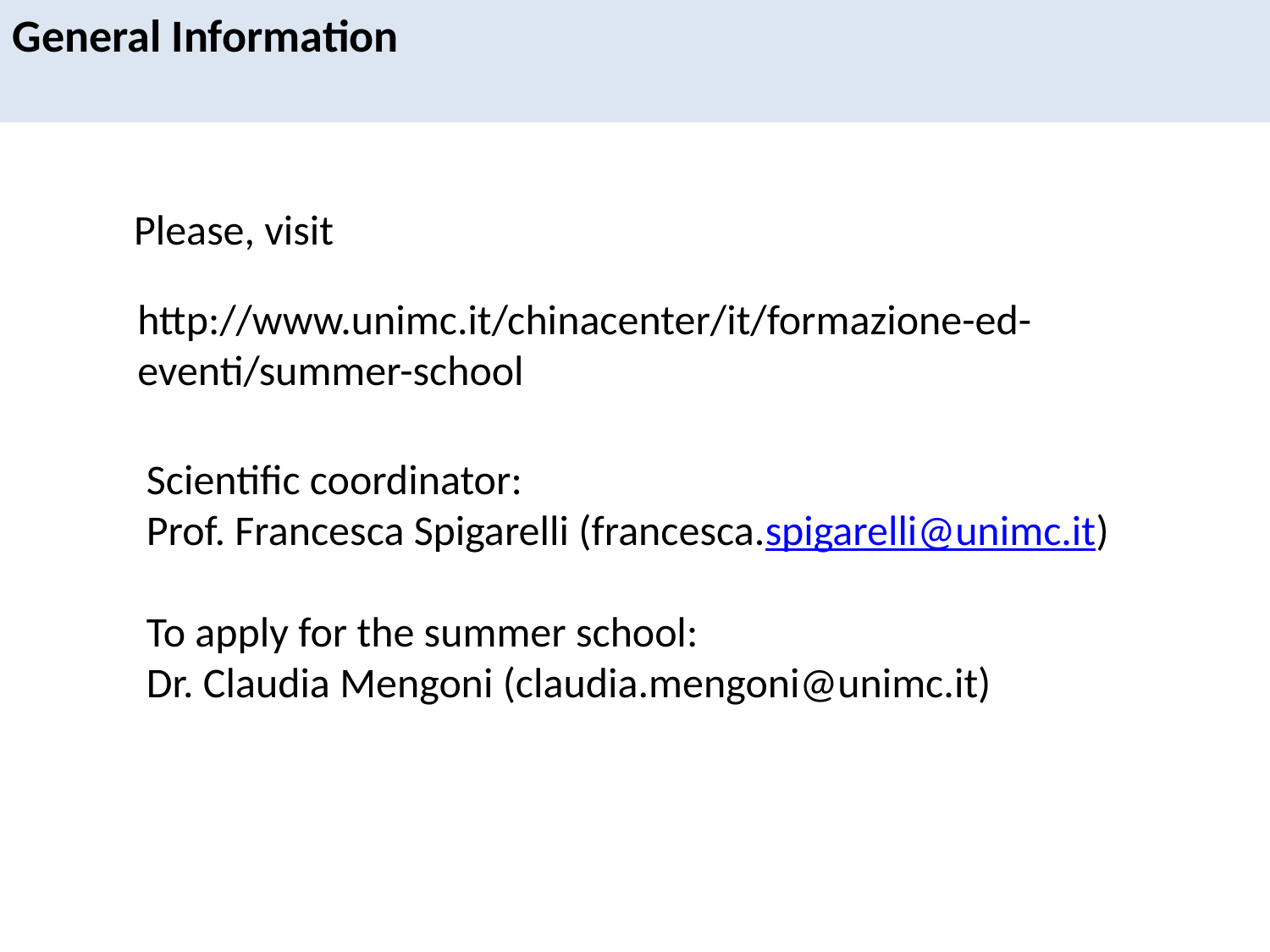

General Information

Please, visit
http://www.unimc.it/chinacenter/it/formazione-ed-eventi/summer-school
Scientific coordinator:
Prof. Francesca Spigarelli (francesca.spigarelli@unimc.it)

To apply for the summer school:
Dr. Claudia Mengoni (claudia.mengoni@unimc.it)